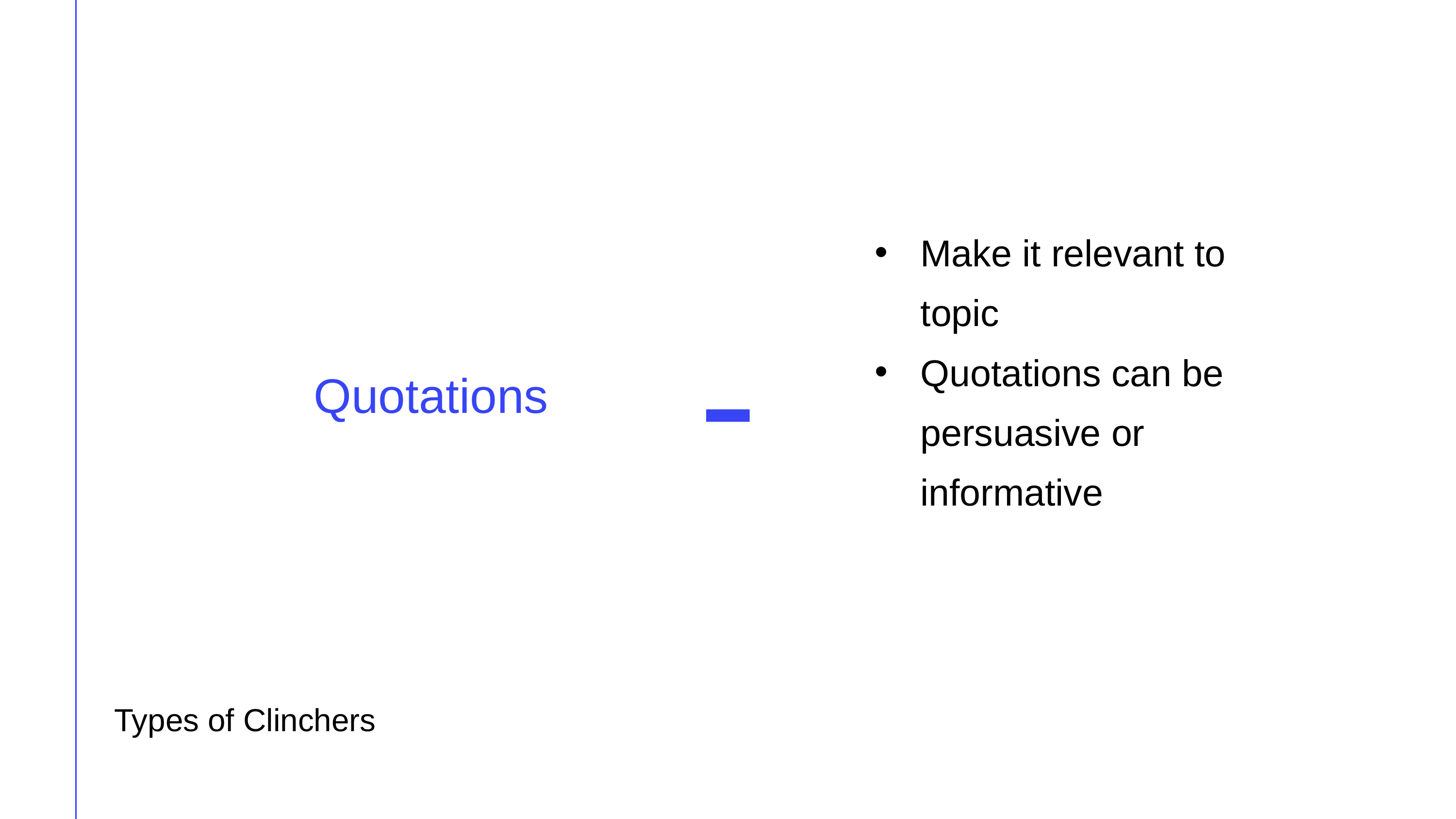

Make it relevant to topic
Quotations can be persuasive or informative
Quotations

Types of Clinchers